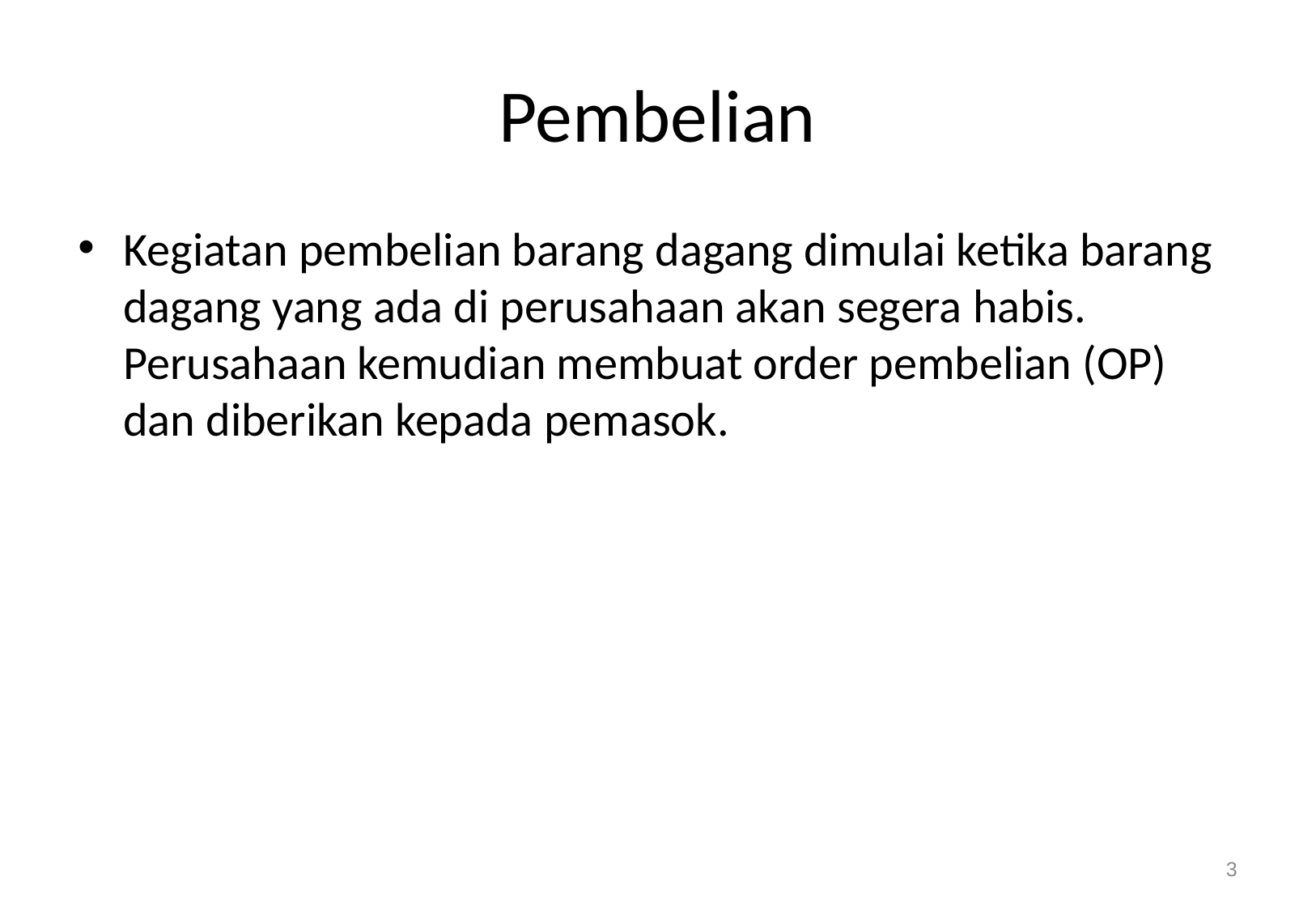

# Pembelian
Kegiatan pembelian barang dagang dimulai ketika barang dagang yang ada di perusahaan akan segera habis. Perusahaan kemudian membuat order pembelian (OP) dan diberikan kepada pemasok.

3